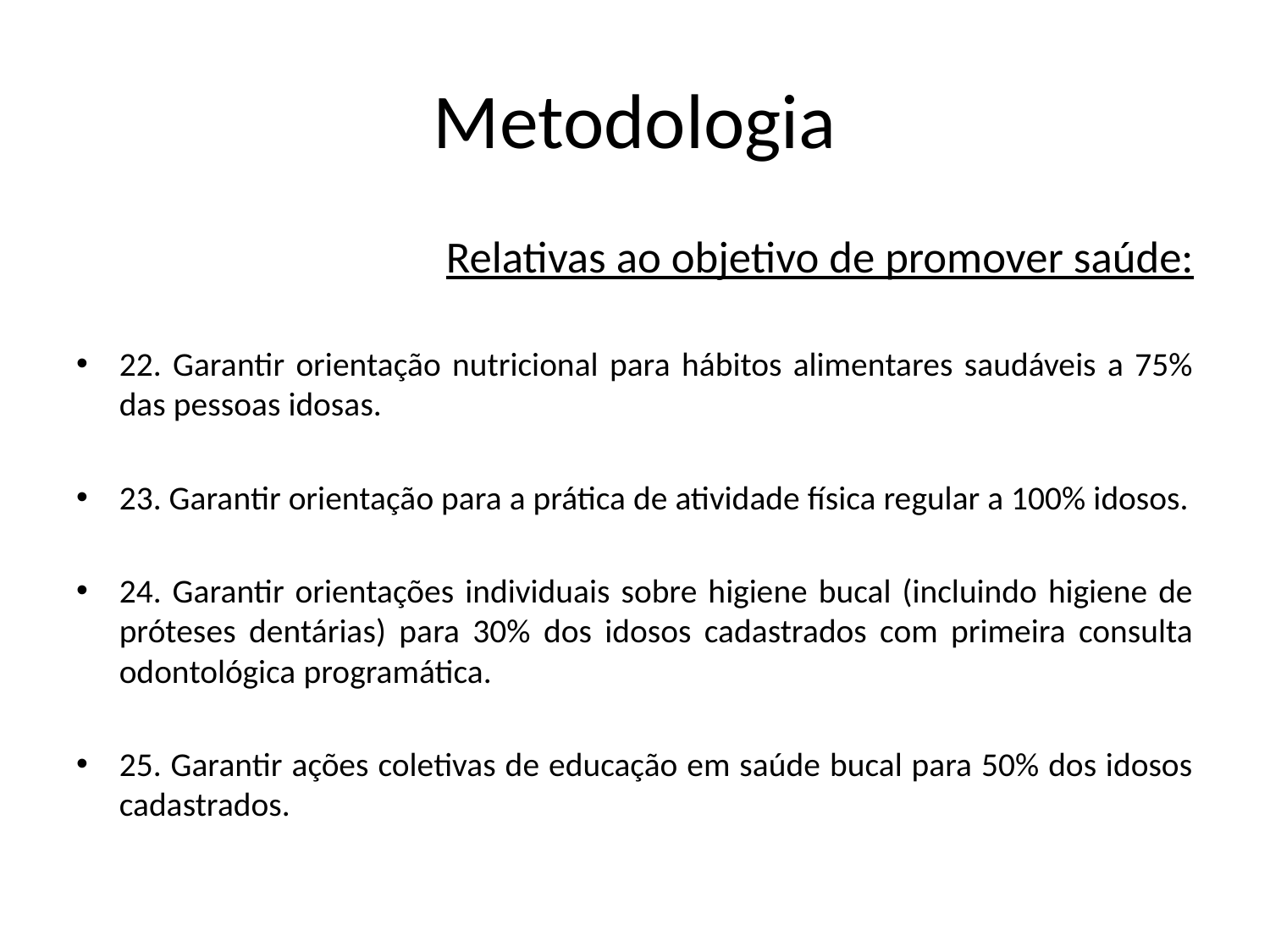

# Metodologia
Relativas ao objetivo de promover saúde:

22. Garantir orientação nutricional para hábitos alimentares saudáveis a 75% das pessoas idosas.

23. Garantir orientação para a prática de atividade física regular a 100% idosos.

24. Garantir orientações individuais sobre higiene bucal (incluindo higiene de próteses dentárias) para 30% dos idosos cadastrados com primeira consulta odontológica programática.

25. Garantir ações coletivas de educação em saúde bucal para 50% dos idosos cadastrados.